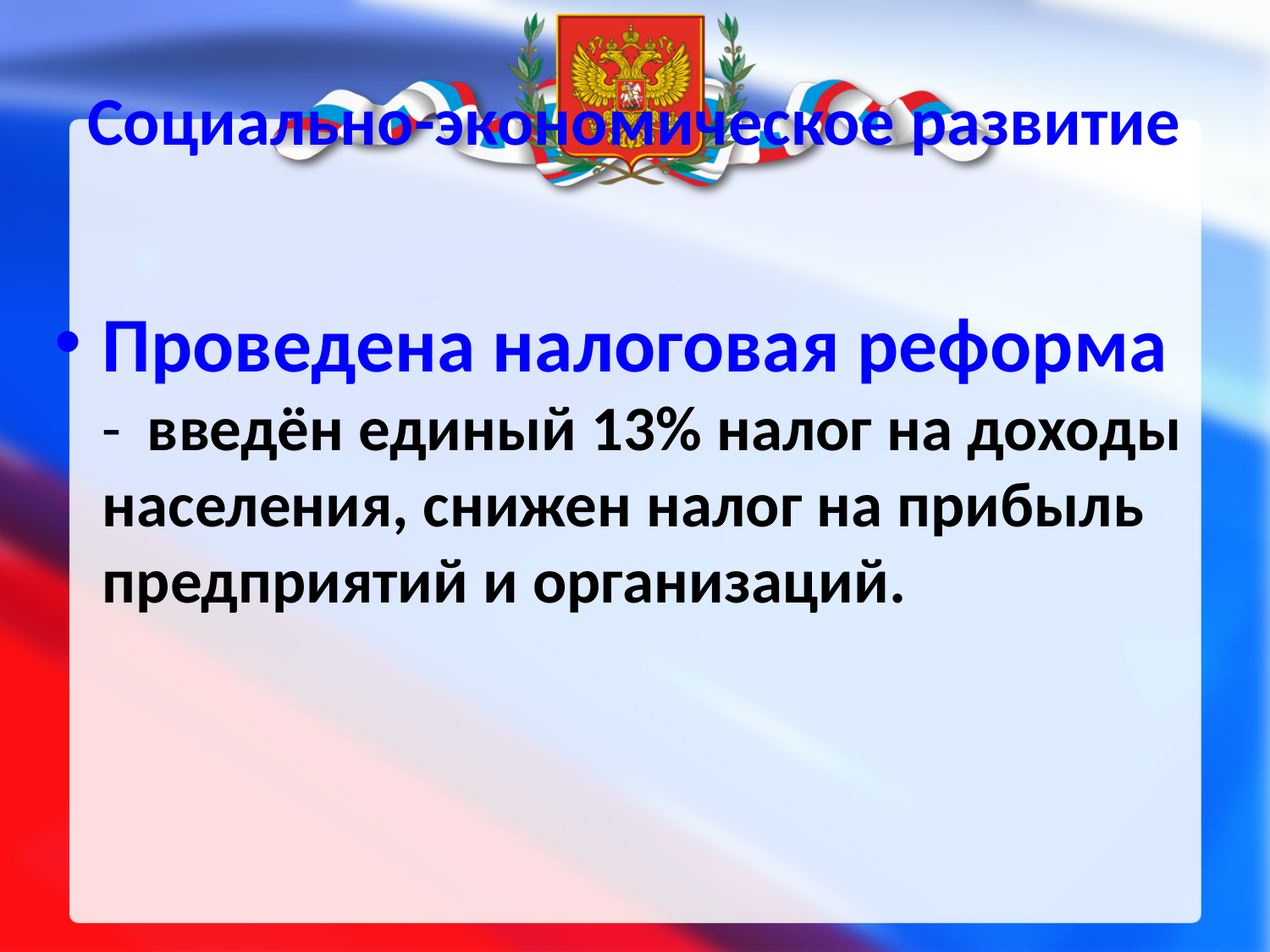

# Социально-экономическое развитие

Проведена налоговая реформа   -  введён единый 13% налог на доходы населения, снижен налог на прибыль предприятий и организаций.